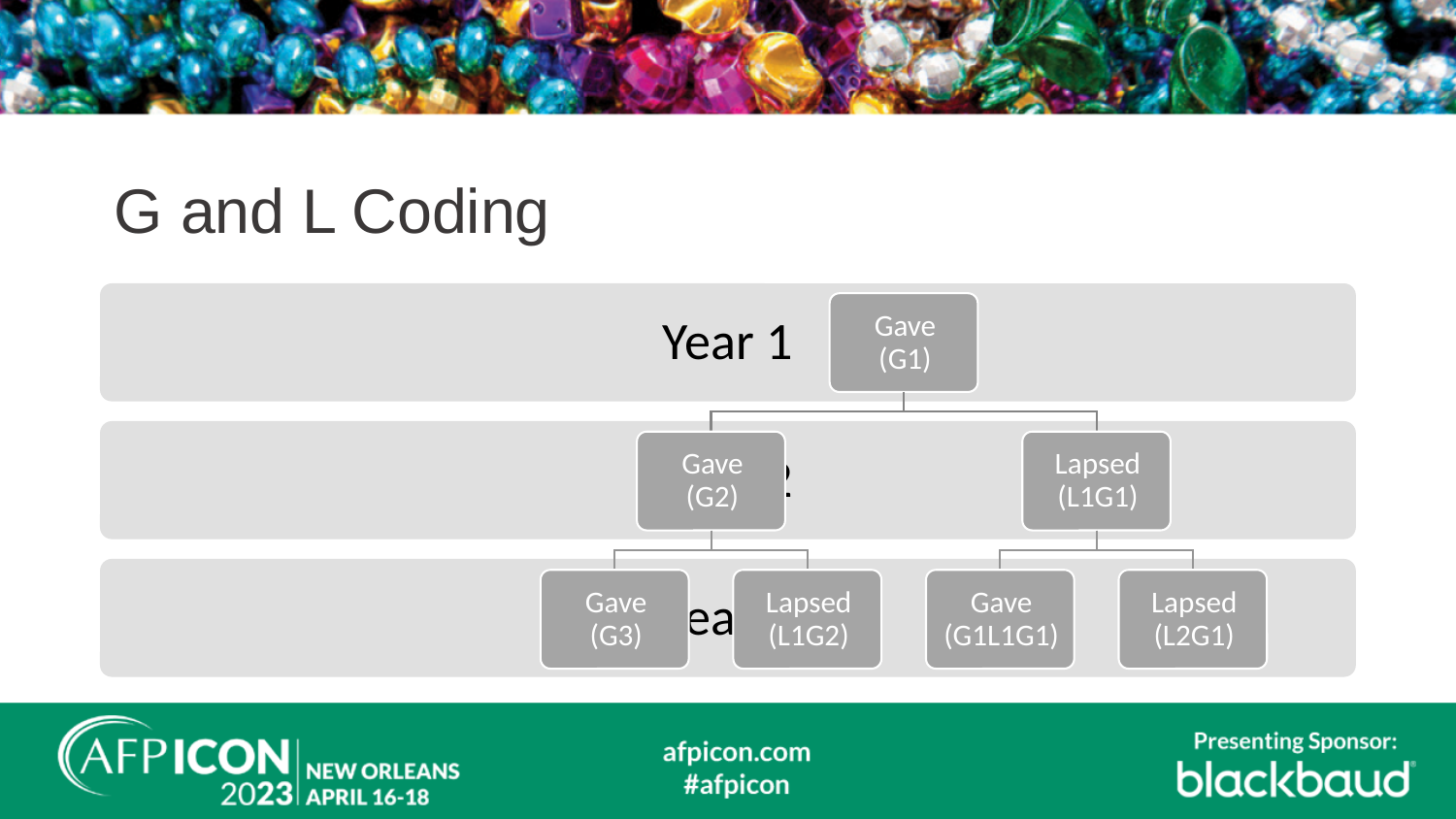

# G and L Coding
Year 3
Year 2
Year 1
Gave
(G1)
Gave
(G2)
Gave
(G3)
Lapsed (L1G2)
Lapsed (L1G1)
Gave (G1L1G1)
Lapsed (L2G1)